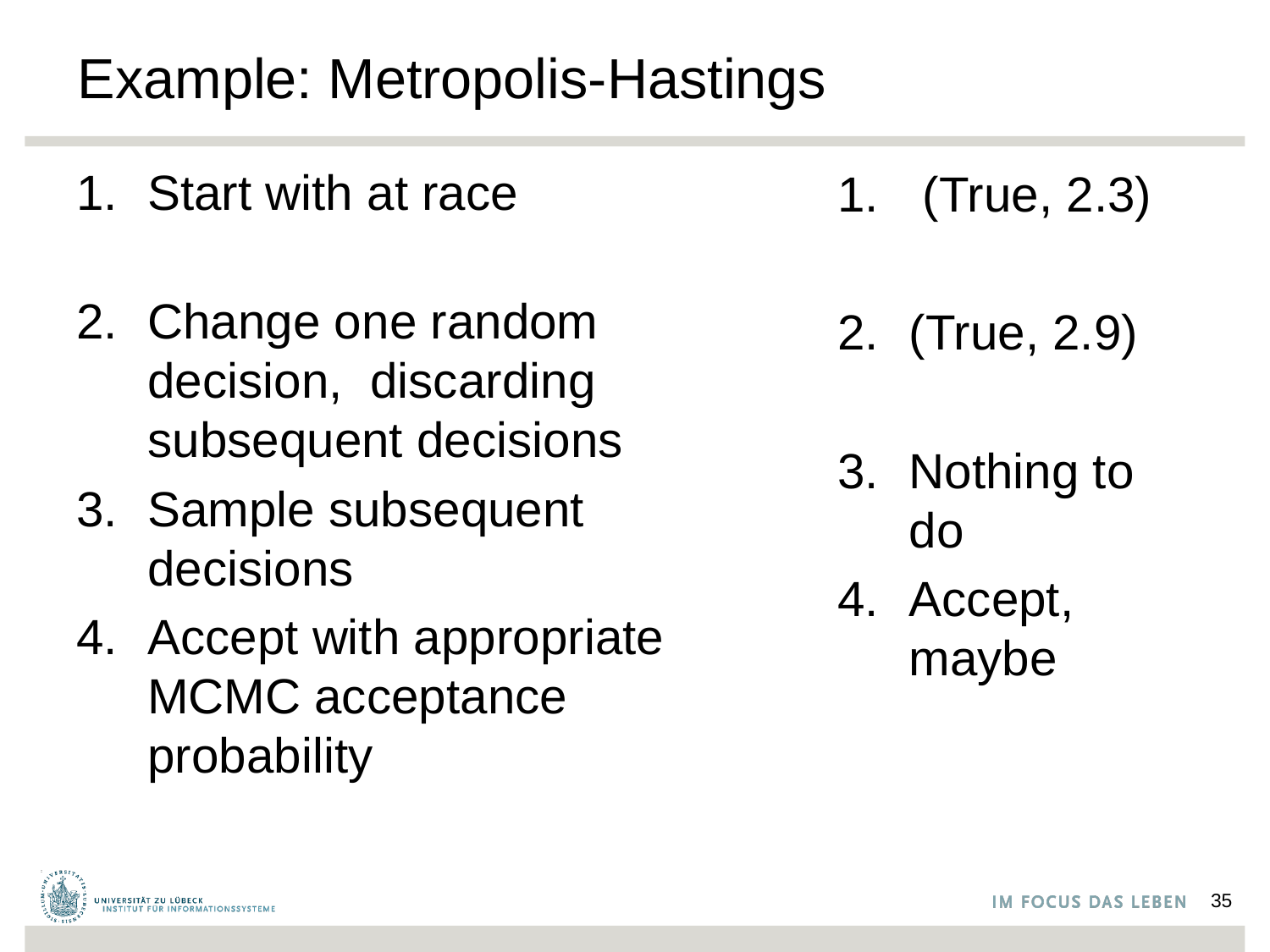

# Example: Metropolis-Hastings
Start with at race
Change one random decision,  discarding  subsequent decisions
Sample subsequent decisions
Accept with appropriate MCMC acceptance probability

 (True, 2.3)

(True, 2.9)

Nothing to do
Accept, maybe

35